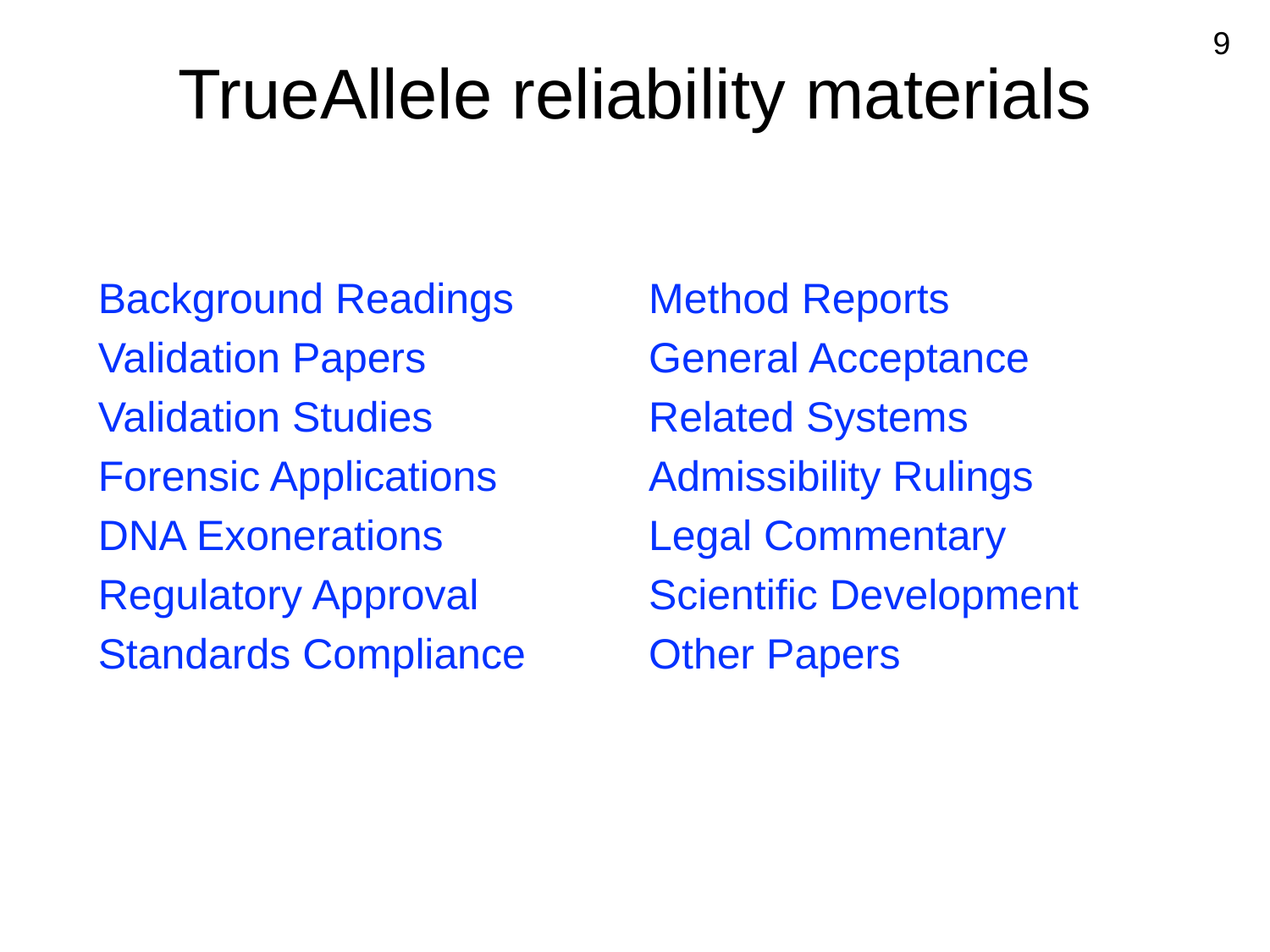

# TrueAllele reliability materials
9
Background Readings
Validation Papers
Validation Studies
Forensic Applications
DNA Exonerations
Regulatory Approval
Standards Compliance

Method Reports
General Acceptance
Related Systems
Admissibility Rulings
Legal Commentary
Scientific Development
Other Papers